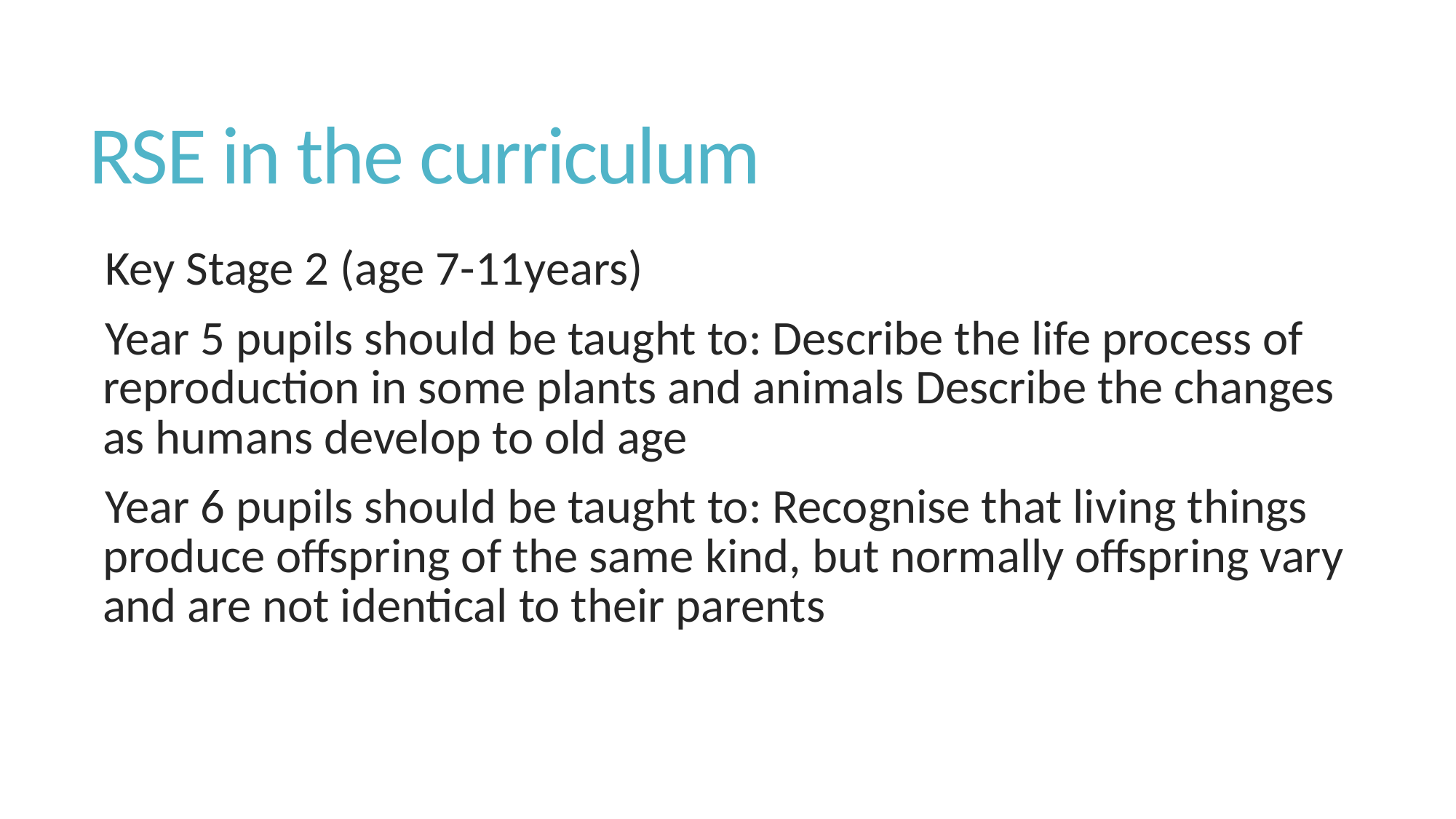

# RSE in the curriculum
Key Stage 2 (age 7-11years)
Year 5 pupils should be taught to: Describe the life process of reproduction in some plants and animals Describe the changes as humans develop to old age
Year 6 pupils should be taught to: Recognise that living things produce offspring of the same kind, but normally offspring vary and are not identical to their parents